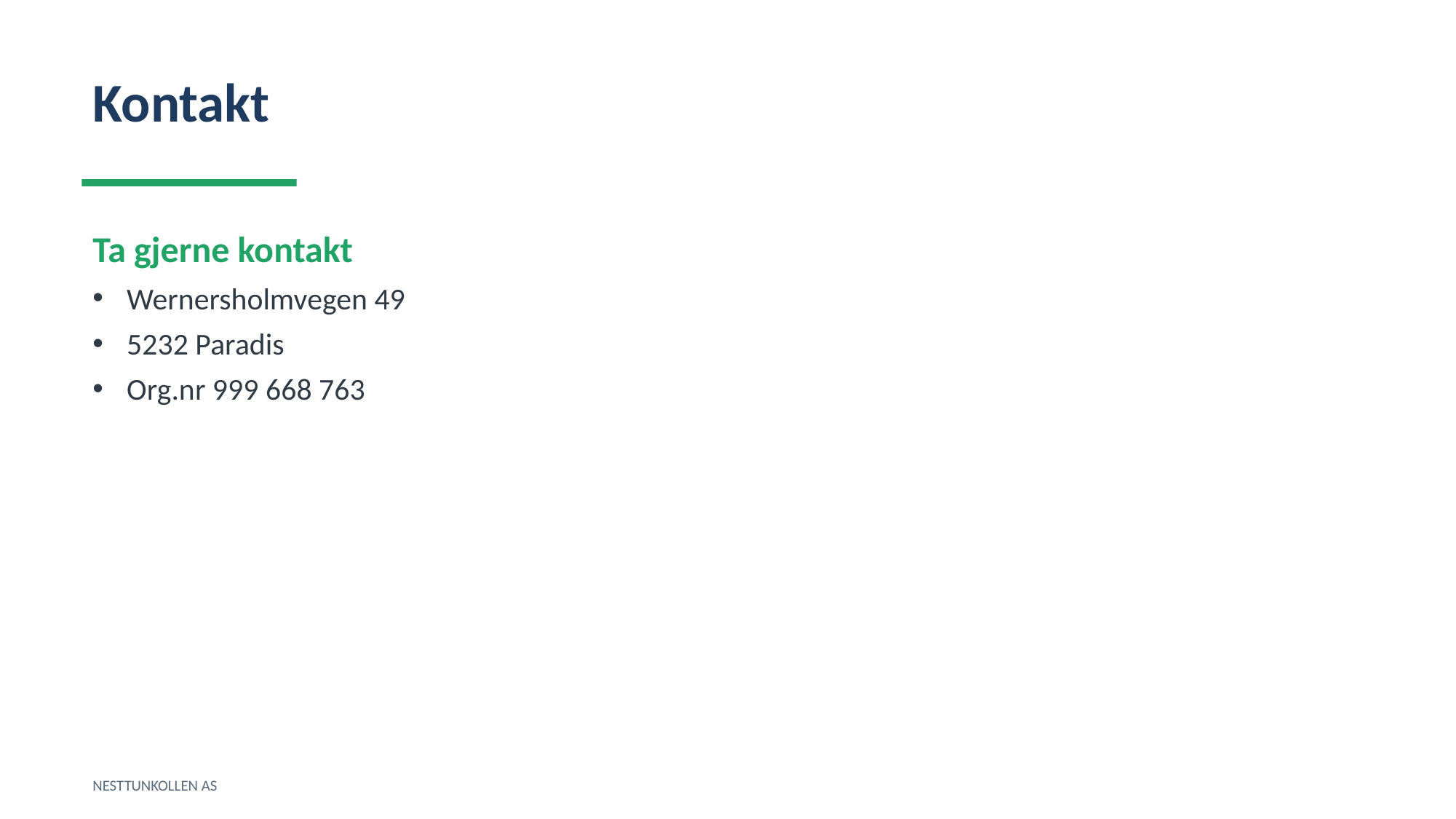

Kontakt

Ta gjerne kontakt
Wernersholmvegen 49
5232 Paradis
Org.nr 999 668 763
NESTTUNKOLLEN AS